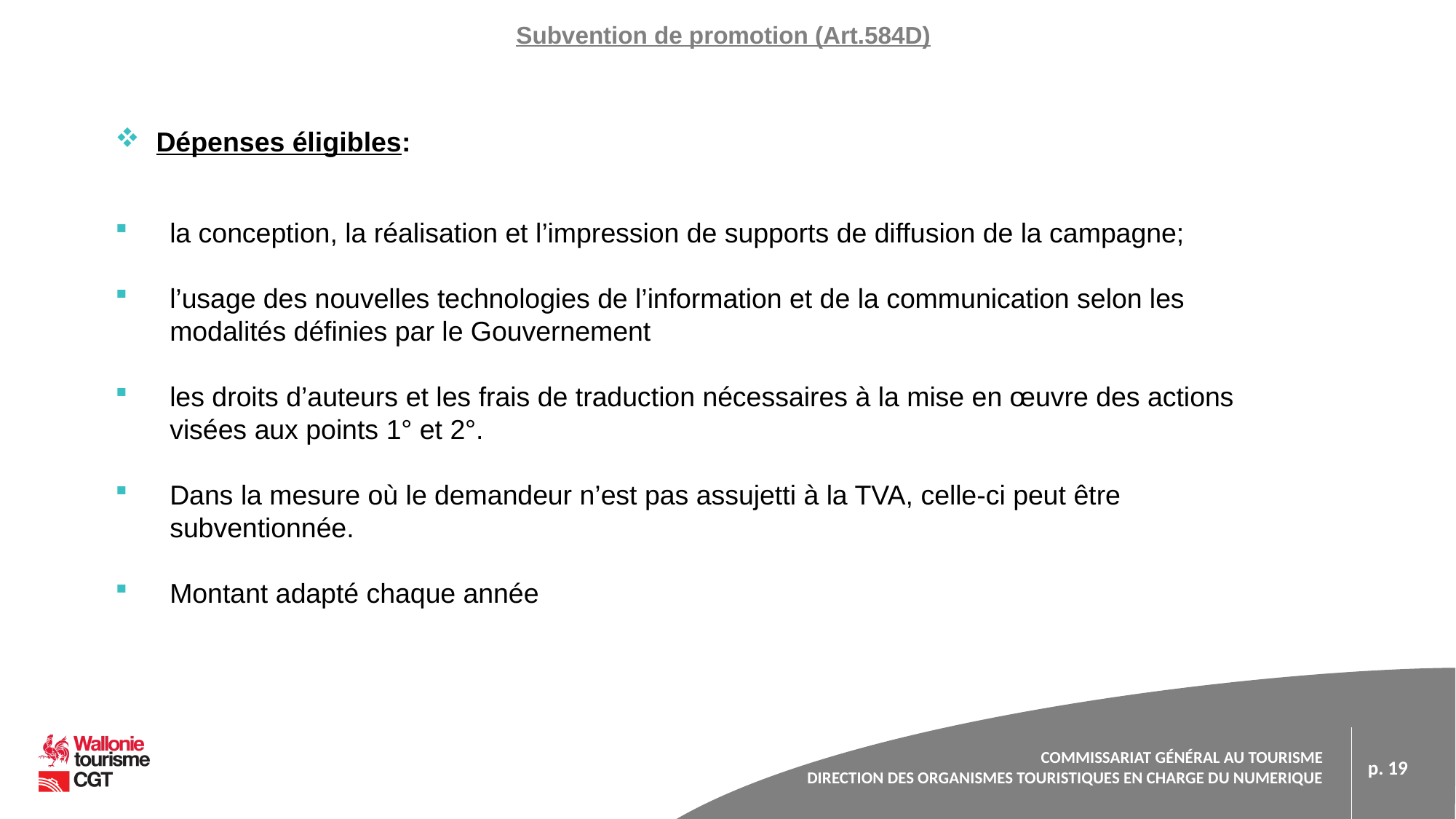

# Subvention de promotion (Art.584D)
Dépenses éligibles:

la conception, la réalisation et l’impression de supports de diffusion de la campagne;

l’usage des nouvelles technologies de l’information et de la communication selon les modalités définies par le Gouvernement

les droits d’auteurs et les frais de traduction nécessaires à la mise en œuvre des actions visées aux points 1° et 2°.

Dans la mesure où le demandeur n’est pas assujetti à la TVA, celle-ci peut être subventionnée.

Montant adapté chaque année